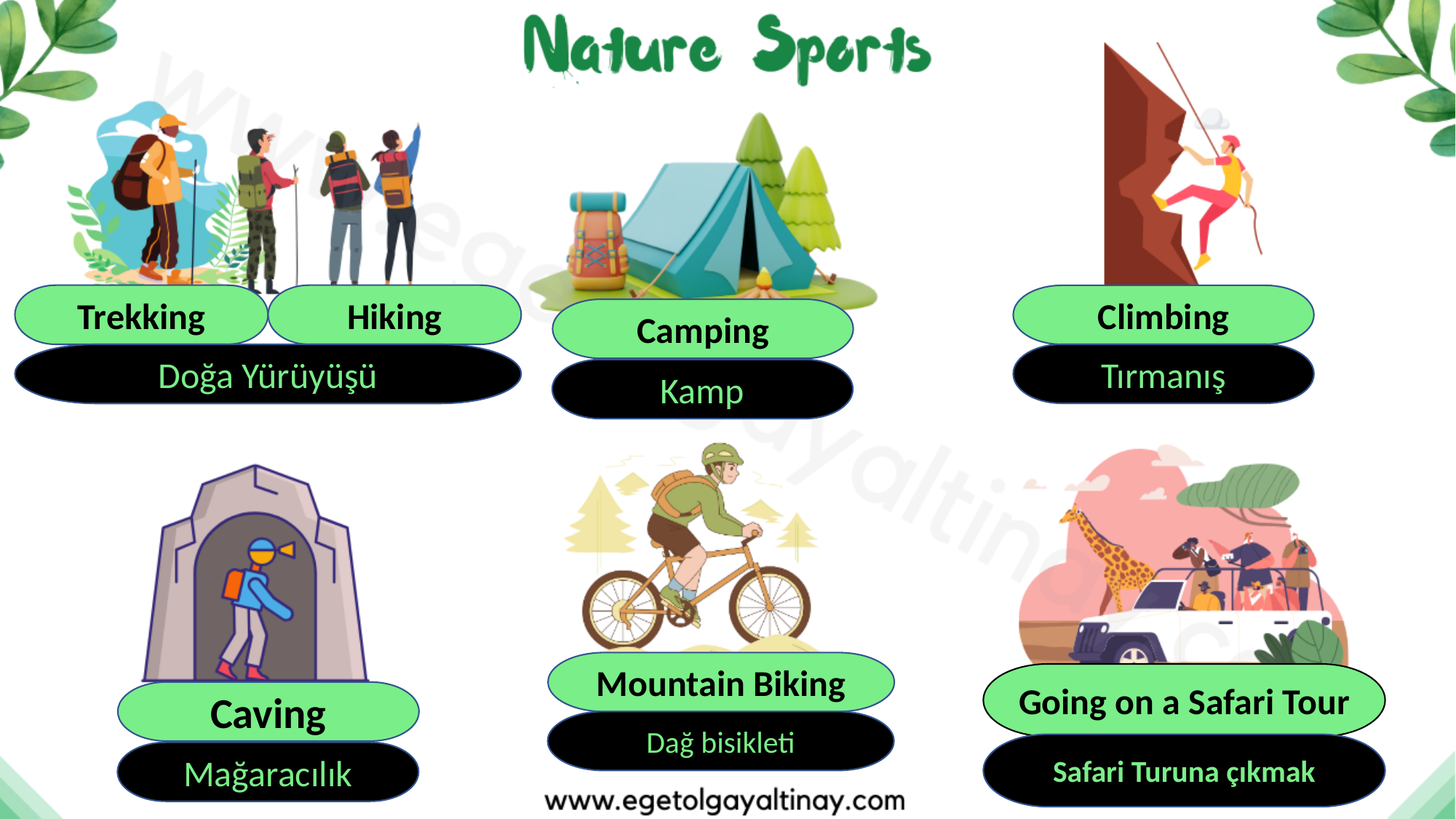

Trekking
Hiking
Climbing
Camping
Doğa Yürüyüşü
Tırmanış
Kamp
Mountain Biking
Going on a Safari Tour
Caving
Dağ bisikleti
Safari Turuna çıkmak
Mağaracılık